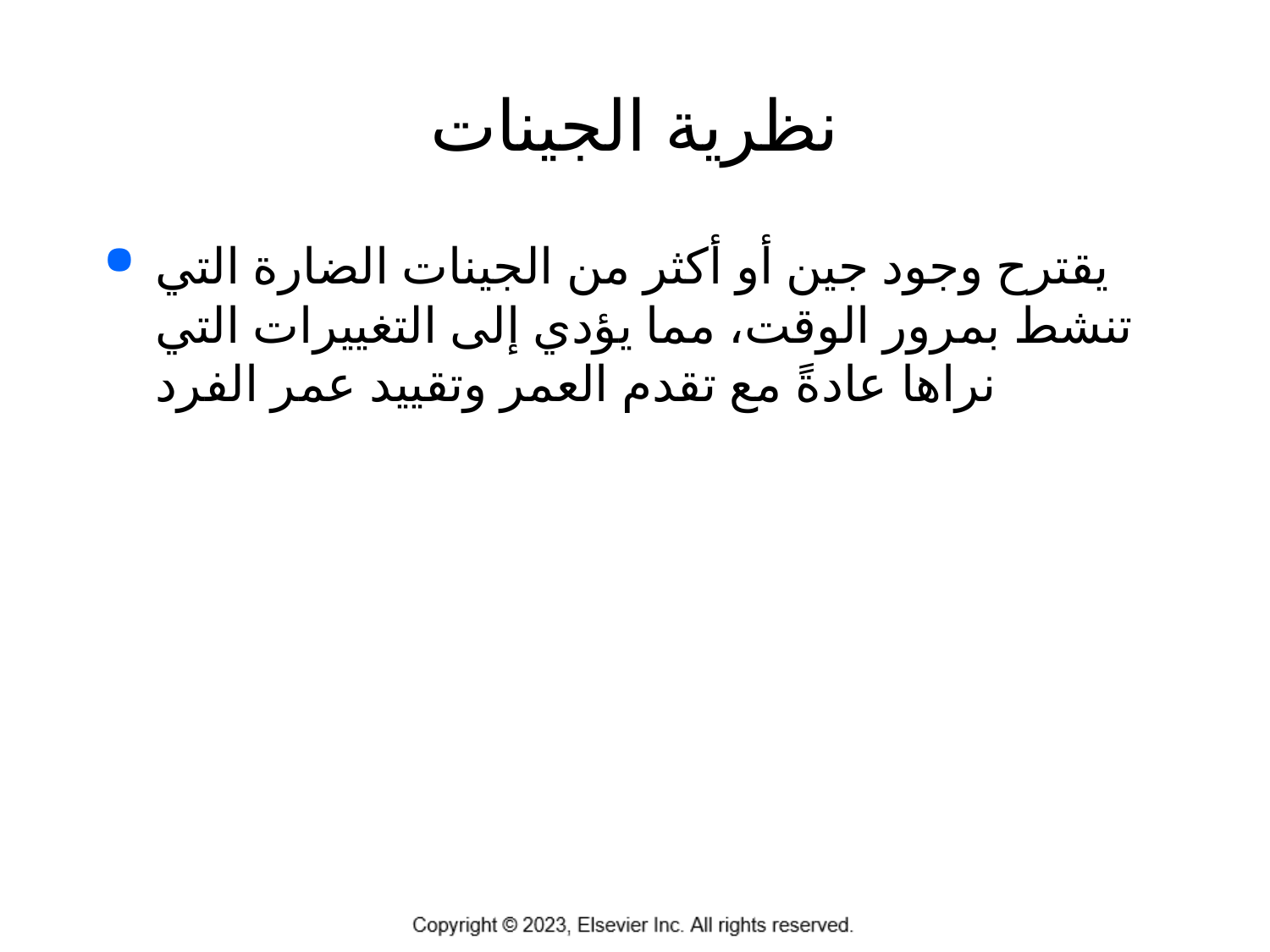

# نظرية الجينات
يقترح وجود جين أو أكثر من الجينات الضارة التي تنشط بمرور الوقت، مما يؤدي إلى التغييرات التي نراها عادةً مع تقدم العمر وتقييد عمر الفرد